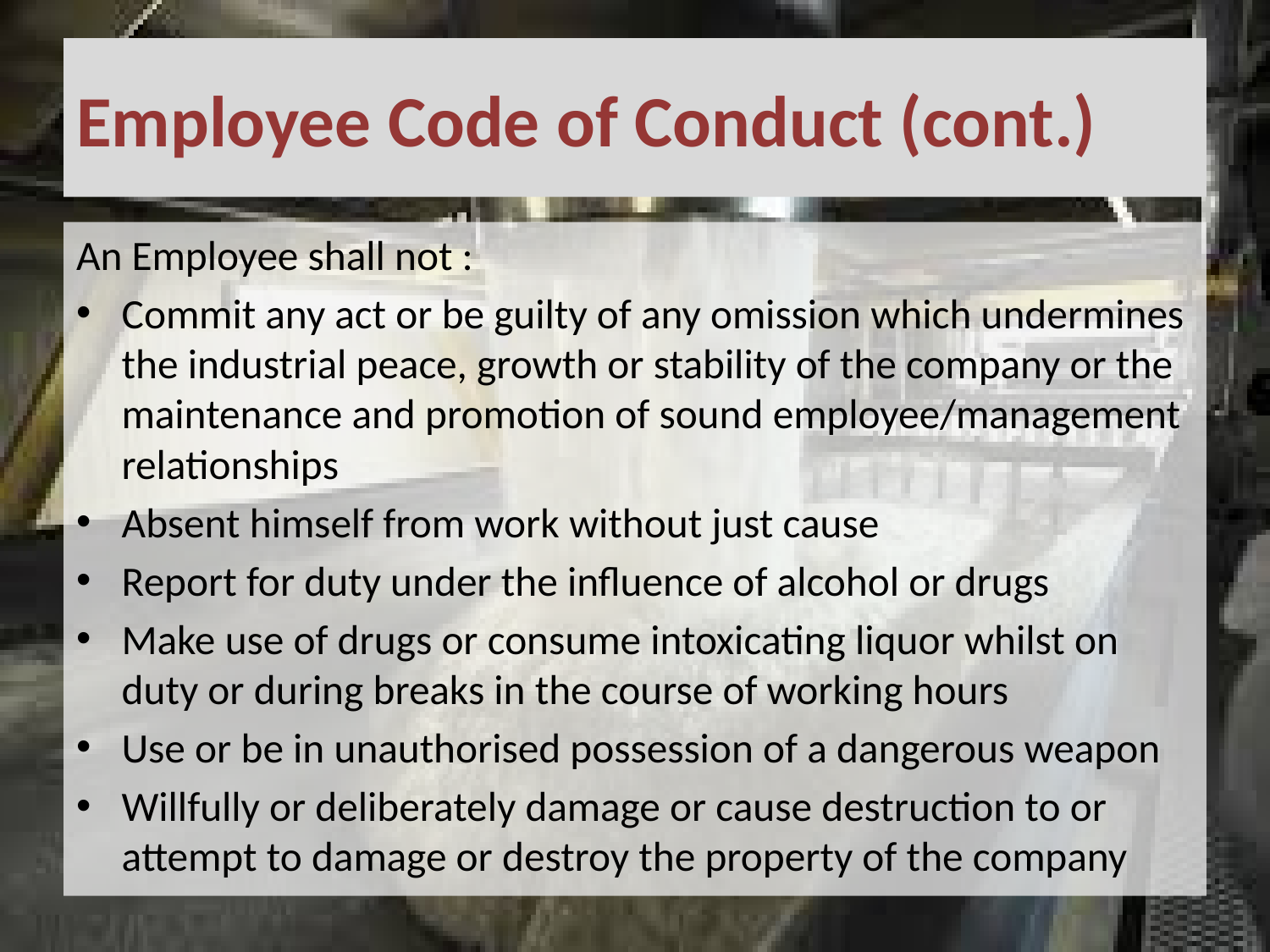

# Employee Code of Conduct (cont.)
An Employee shall not :
Commit any act or be guilty of any omission which undermines the industrial peace, growth or stability of the company or the maintenance and promotion of sound employee/management relationships
Absent himself from work without just cause
Report for duty under the influence of alcohol or drugs
Make use of drugs or consume intoxicating liquor whilst on duty or during breaks in the course of working hours
Use or be in unauthorised possession of a dangerous weapon
Willfully or deliberately damage or cause destruction to or attempt to damage or destroy the property of the company